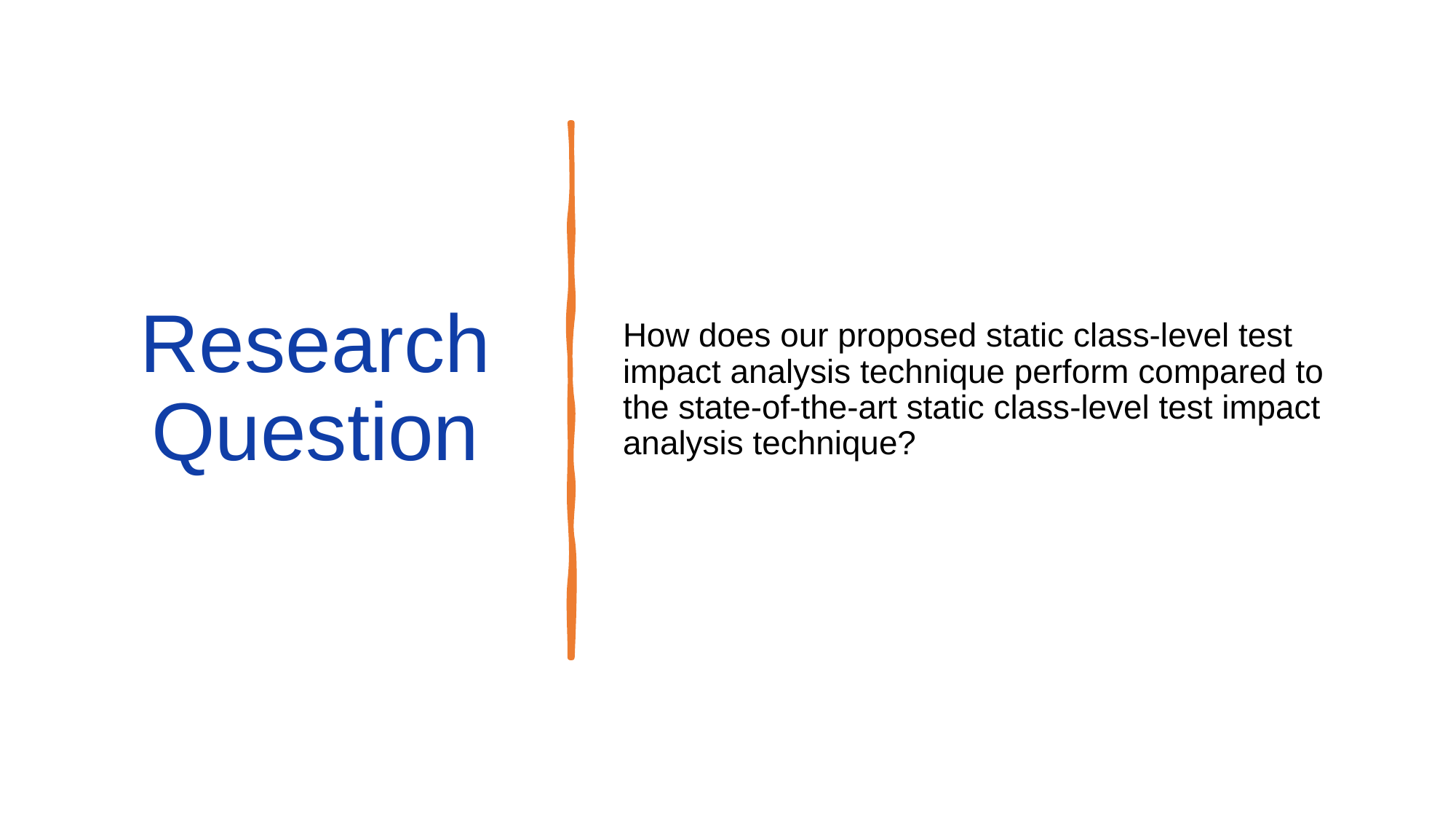

# Research Question
How does our proposed static class-level test impact analysis technique perform compared to the state-of-the-art static class-level test impact analysis technique?

10